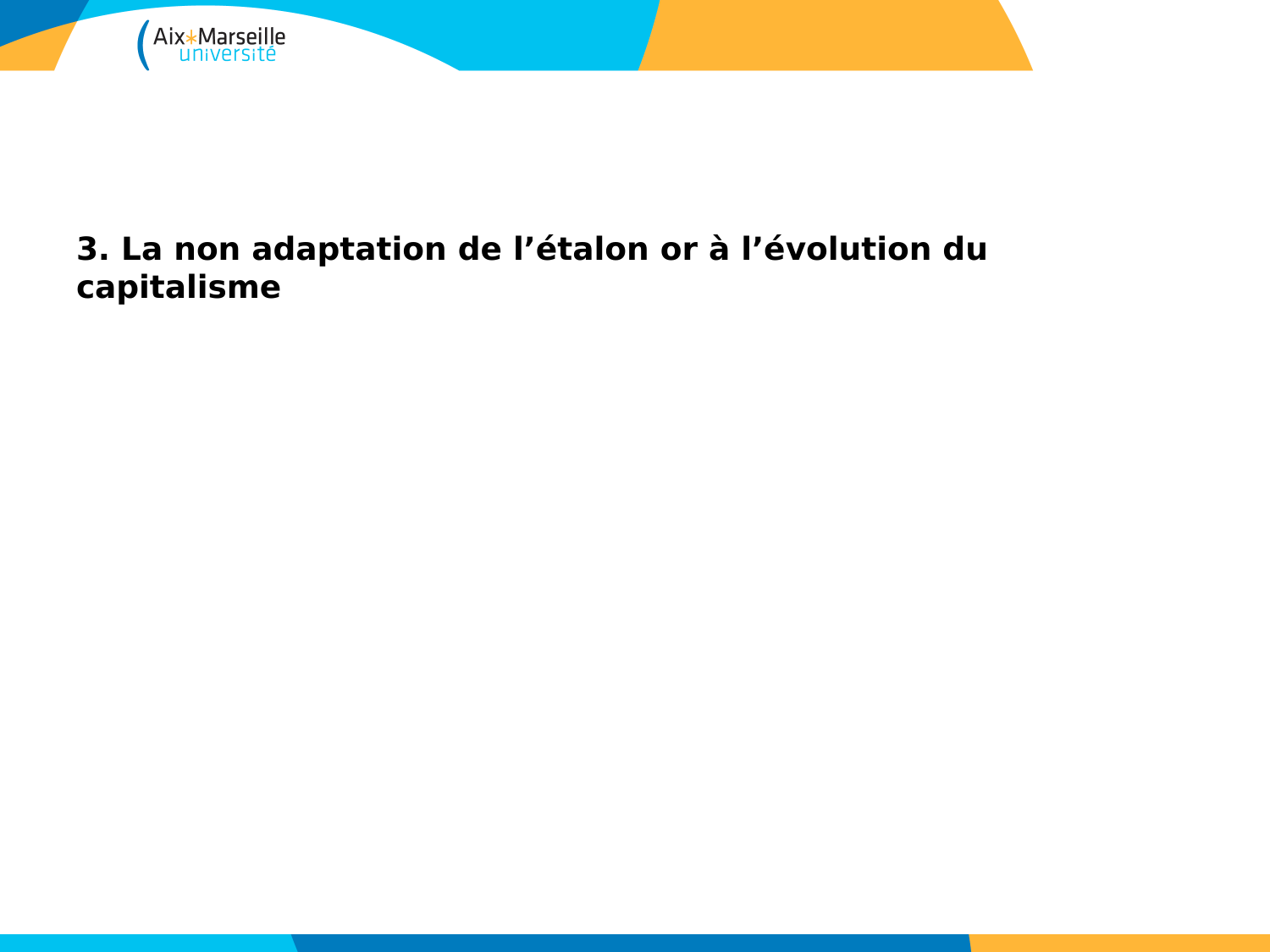

#
3. La non adaptation de l’étalon or à l’évolution du capitalisme